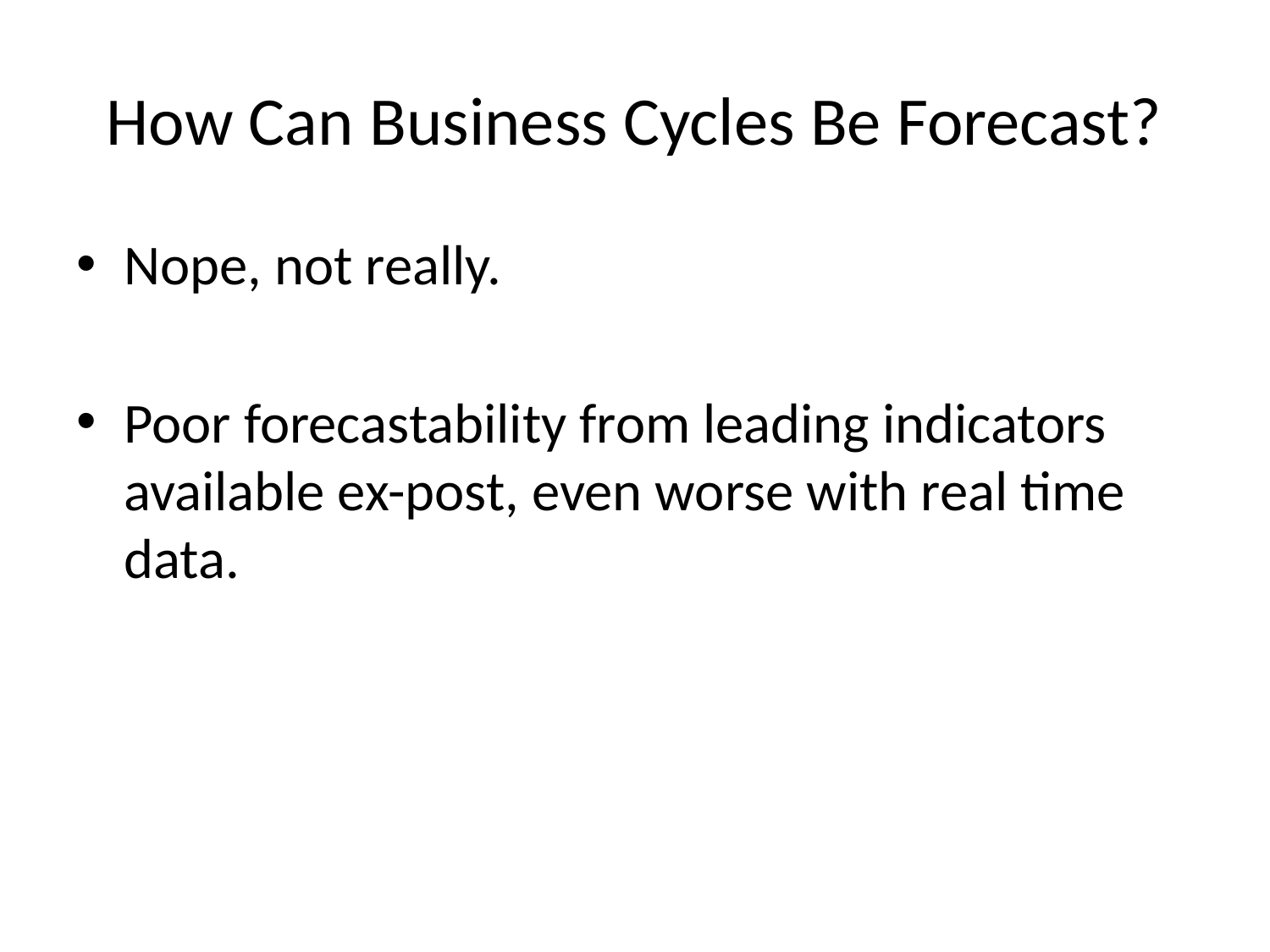

# How Can Business Cycles Be Forecast?
Nope, not really.

Poor forecastability from leading indicators available ex-post, even worse with real time data.